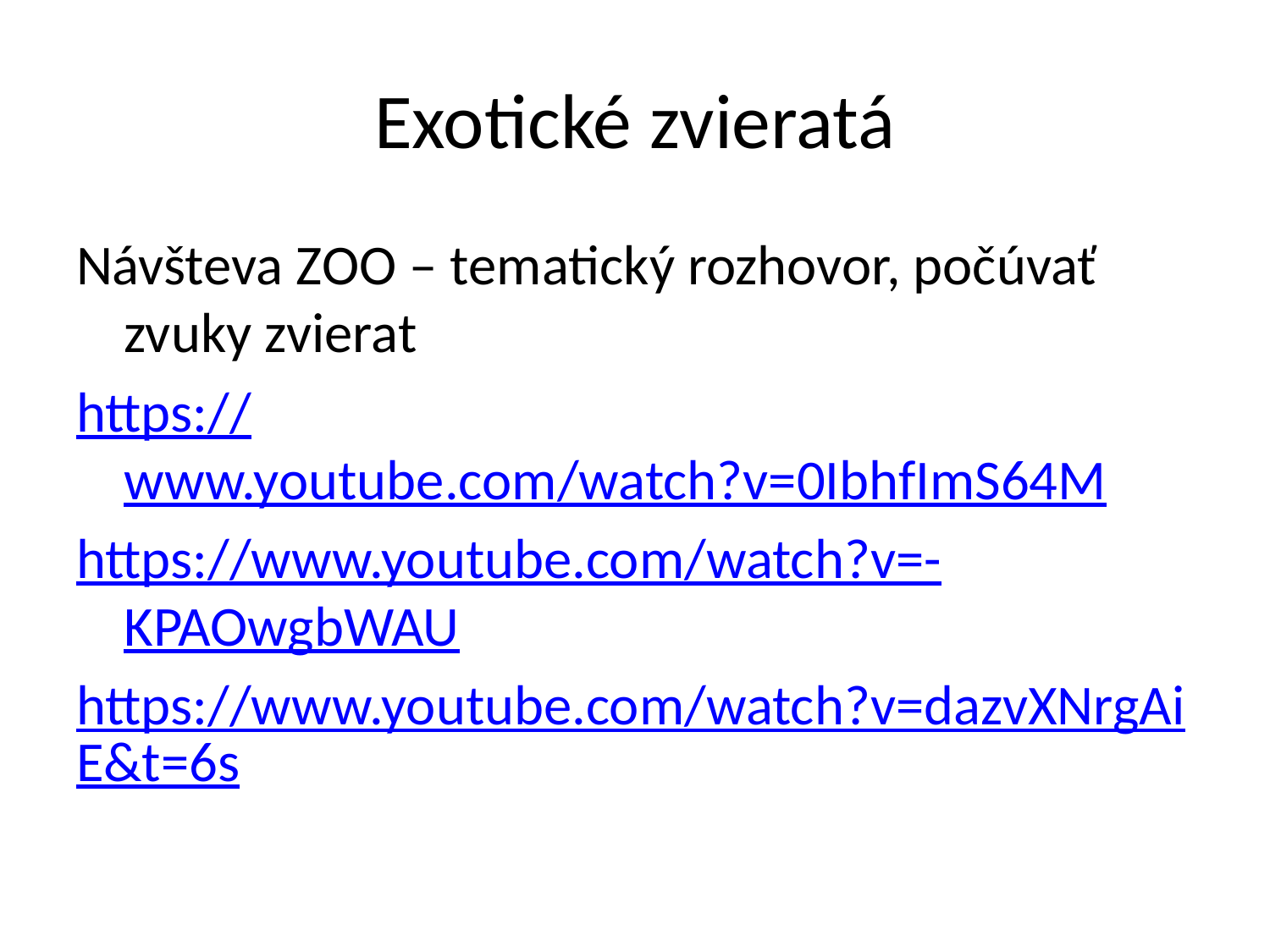

# Exotické zvieratá
Návšteva ZOO – tematický rozhovor, počúvať zvuky zvierat
https://www.youtube.com/watch?v=0IbhfImS64M
https://www.youtube.com/watch?v=-KPAOwgbWAU
https://www.youtube.com/watch?v=dazvXNrgAiE&t=6s